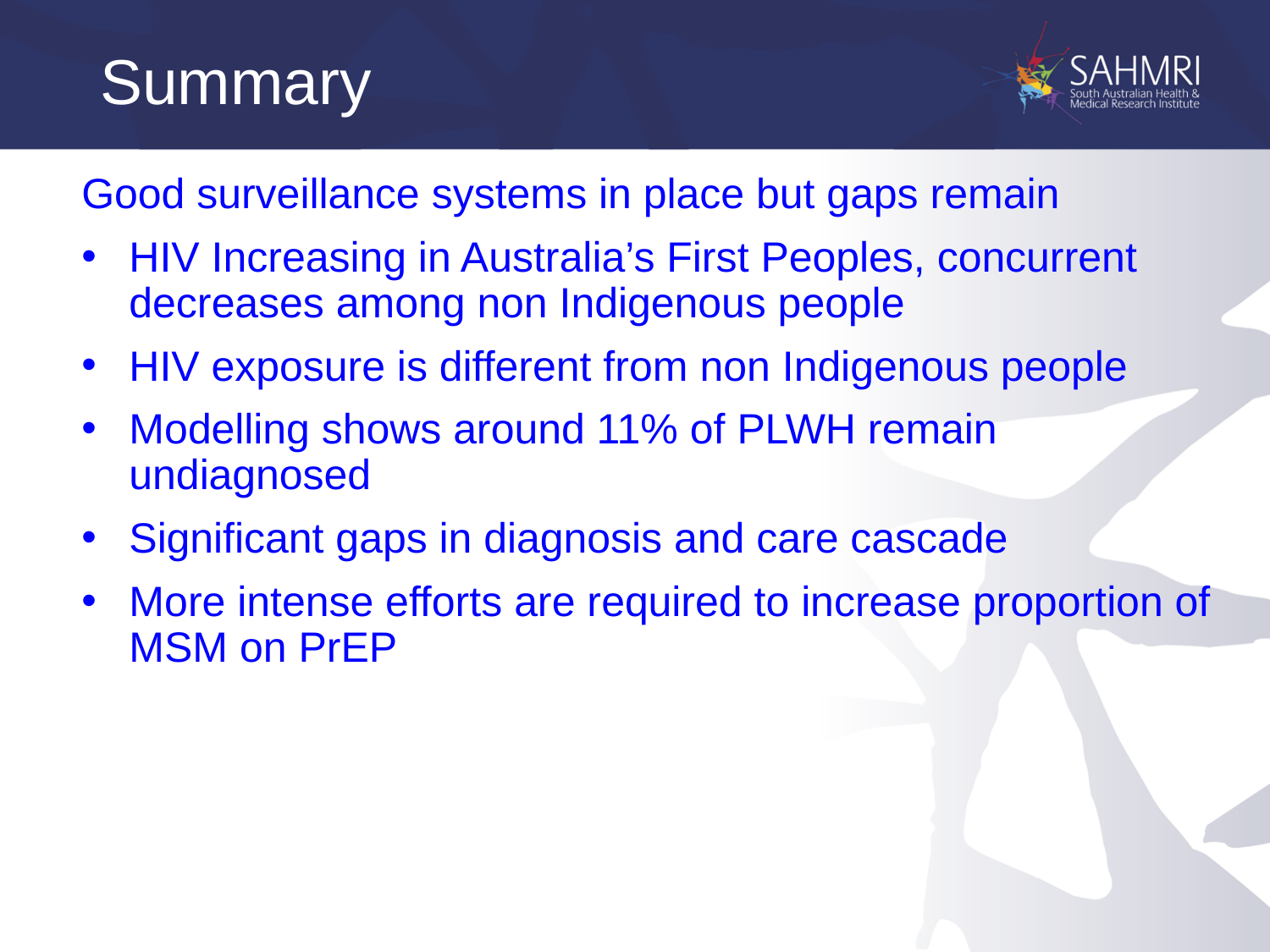

# Summary
Good surveillance systems in place but gaps remain
HIV Increasing in Australia’s First Peoples, concurrent decreases among non Indigenous people
HIV exposure is different from non Indigenous people
Modelling shows around 11% of PLWH remain undiagnosed
Significant gaps in diagnosis and care cascade
More intense efforts are required to increase proportion of MSM on PrEP